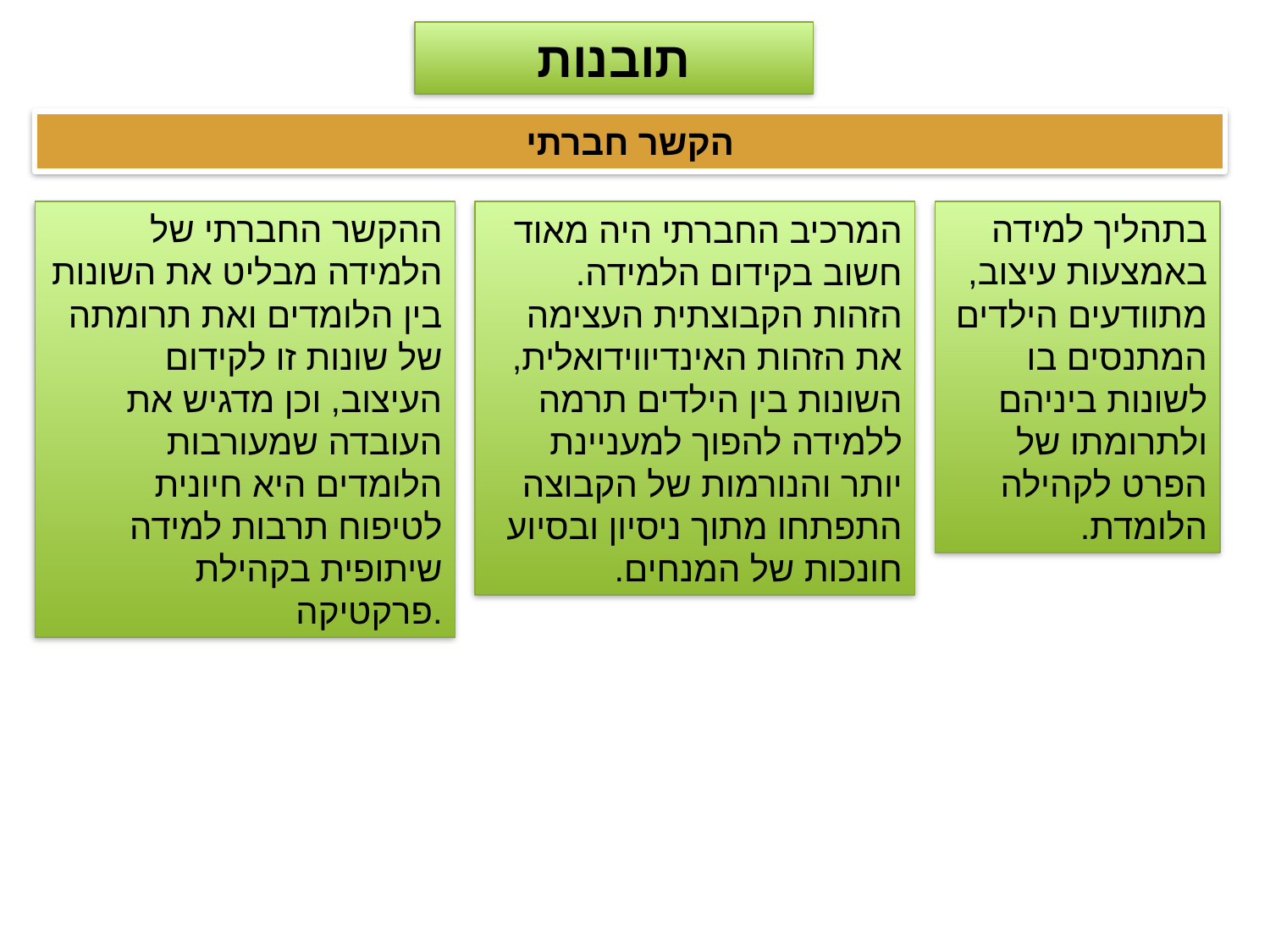

תובנות
הקשר חברתי
ההקשר החברתי של הלמידה מבליט את השונות בין הלומדים ואת תרומתה של שונות זו לקידום העיצוב, וכן מדגיש את העובדה שמעורבות הלומדים היא חיונית לטיפוח תרבות למידה שיתופית בקהילת פרקטיקה.
המרכיב החברתי היה מאוד חשוב בקידום הלמידה. הזהות הקבוצתית העצימה את הזהות האינדיווידואלית, השונות בין הילדים תרמה ללמידה להפוך למעניינת יותר והנורמות של הקבוצה התפתחו מתוך ניסיון ובסיוע חונכות של המנחים.
בתהליך למידה באמצעות עיצוב, מתוודעים הילדים המתנסים בו לשונות ביניהם ולתרומתו של הפרט לקהילה הלומדת.